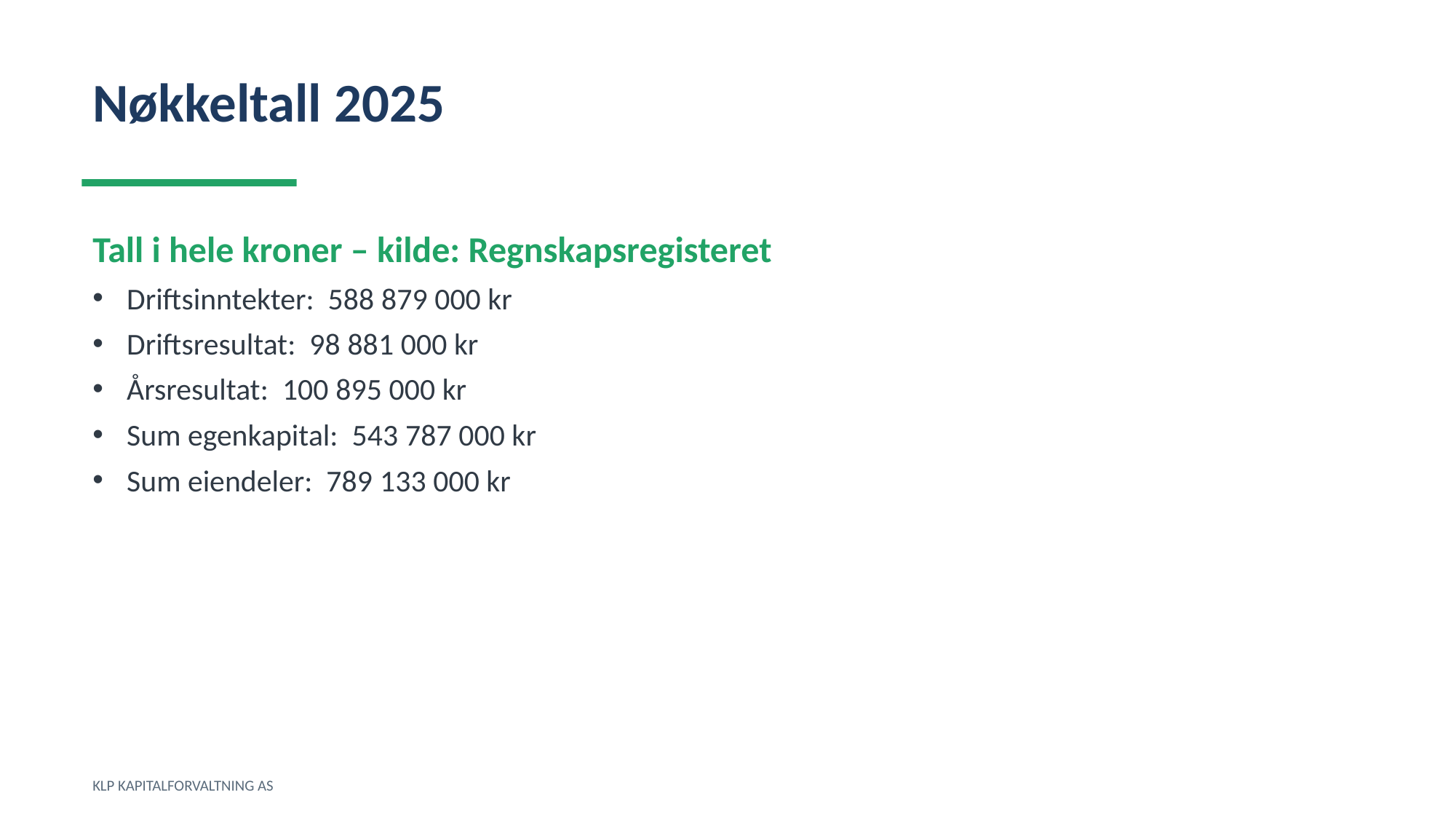

Nøkkeltall 2025

Tall i hele kroner – kilde: Regnskapsregisteret
Driftsinntekter:  588 879 000 kr
Driftsresultat:  98 881 000 kr
Årsresultat:  100 895 000 kr
Sum egenkapital:  543 787 000 kr
Sum eiendeler:  789 133 000 kr
KLP KAPITALFORVALTNING AS